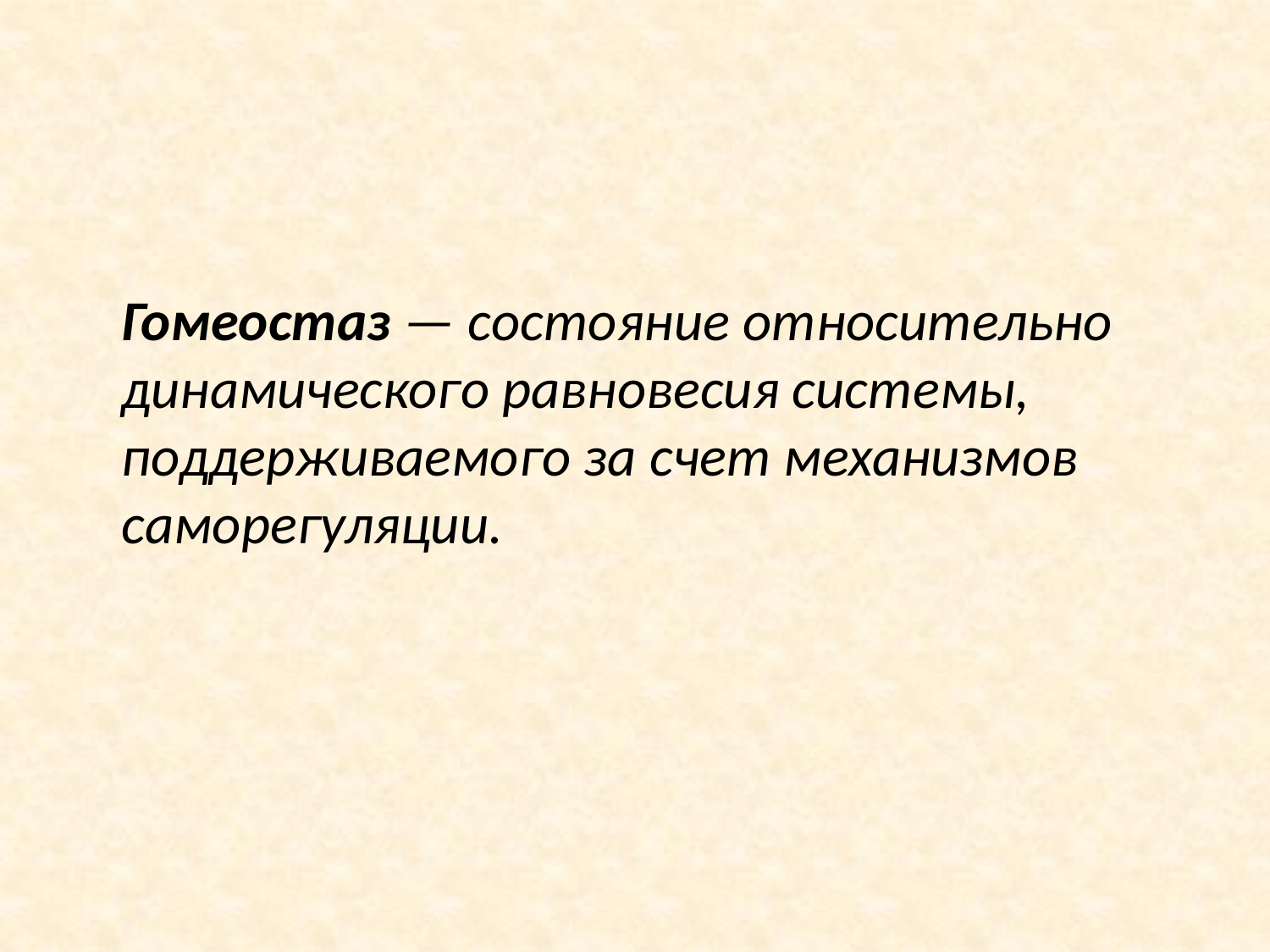

Гомеостаз — состояние относительно динамического равновесия системы, поддерживаемого за счет механизмов саморегуляции.